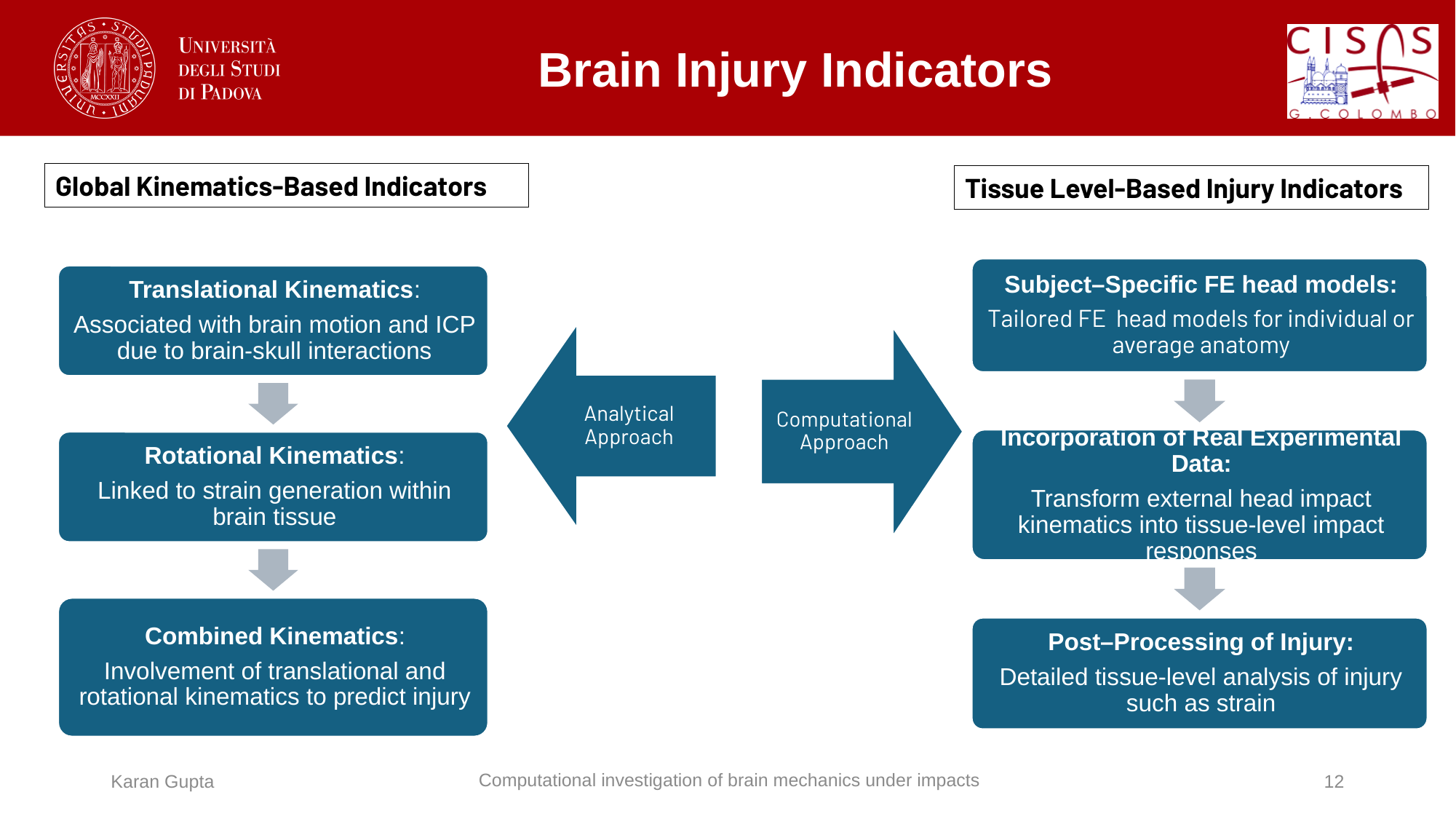

# Brain Injury Indicators
Global Kinematics-Based Indicators
Translational Kinematics:
Associated with brain motion and ICP due to brain-skull interactions

Rotational Kinematics:
Linked to strain generation within brain tissue

Combined Kinematics:
Involvement of translational and rotational kinematics to predict injury
Analytical Approach
Tissue Level-Based Injury Indicators
Subject–Specific FE head models:
Tailored FE  head models for individual or average anatomy

Incorporation of Real Experimental Data:
Transform external head impact kinematics into tissue-level impact responses

Post–Processing of Injury:
Detailed tissue-level analysis of injury such as strain

Computational Approach
Computational investigation of brain mechanics under impacts
Karan Gupta
12